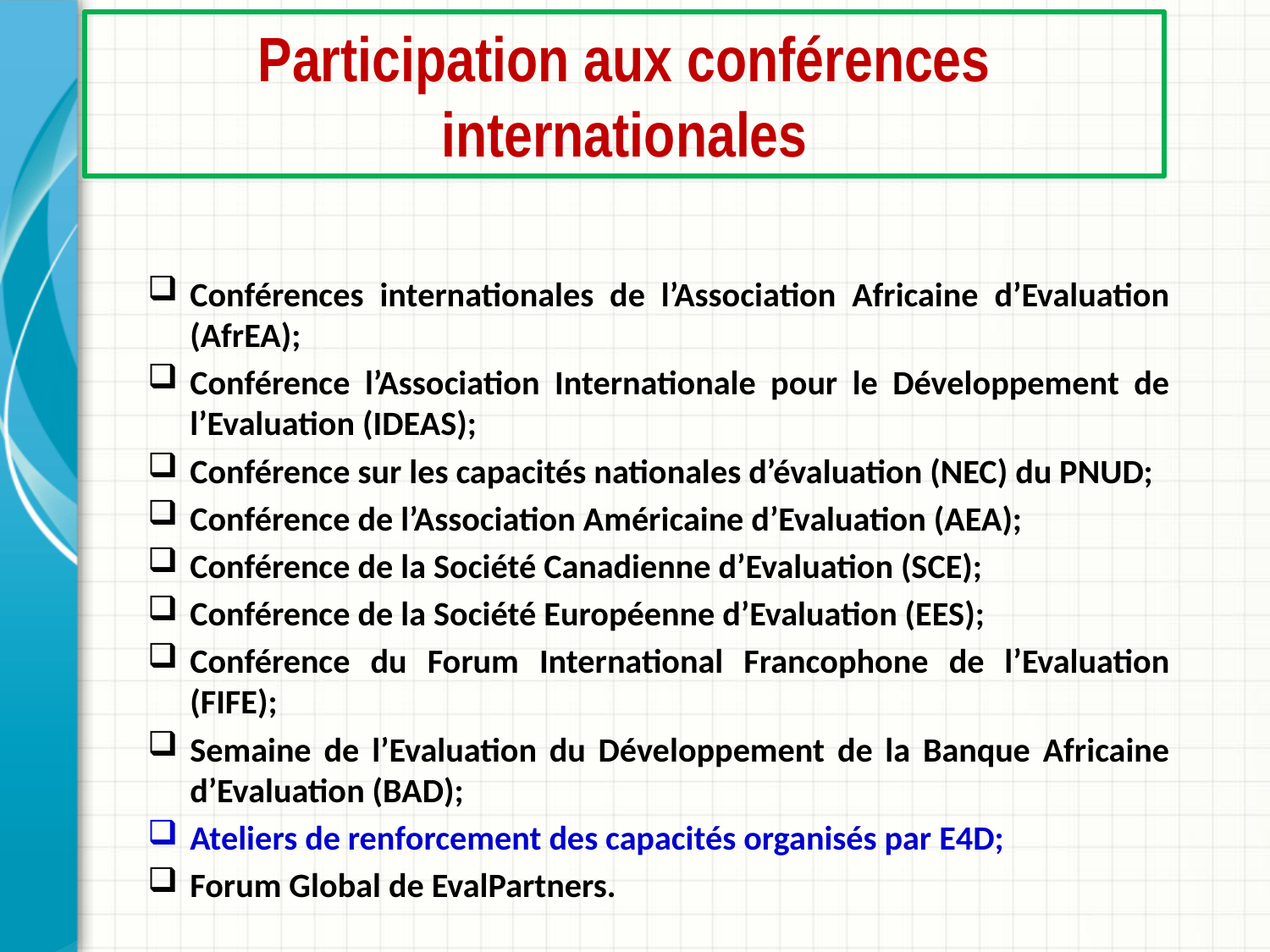

# Participation aux conférences internationales

Conférences internationales de l’Association Africaine d’Evaluation (AfrEA);
Conférence l’Association Internationale pour le Développement de l’Evaluation (IDEAS);
Conférence sur les capacités nationales d’évaluation (NEC) du PNUD;
Conférence de l’Association Américaine d’Evaluation (AEA);
Conférence de la Société Canadienne d’Evaluation (SCE);
Conférence de la Société Européenne d’Evaluation (EES);
Conférence du Forum International Francophone de l’Evaluation (FIFE);
Semaine de l’Evaluation du Développement de la Banque Africaine d’Evaluation (BAD);
Ateliers de renforcement des capacités organisés par E4D;
Forum Global de EvalPartners.